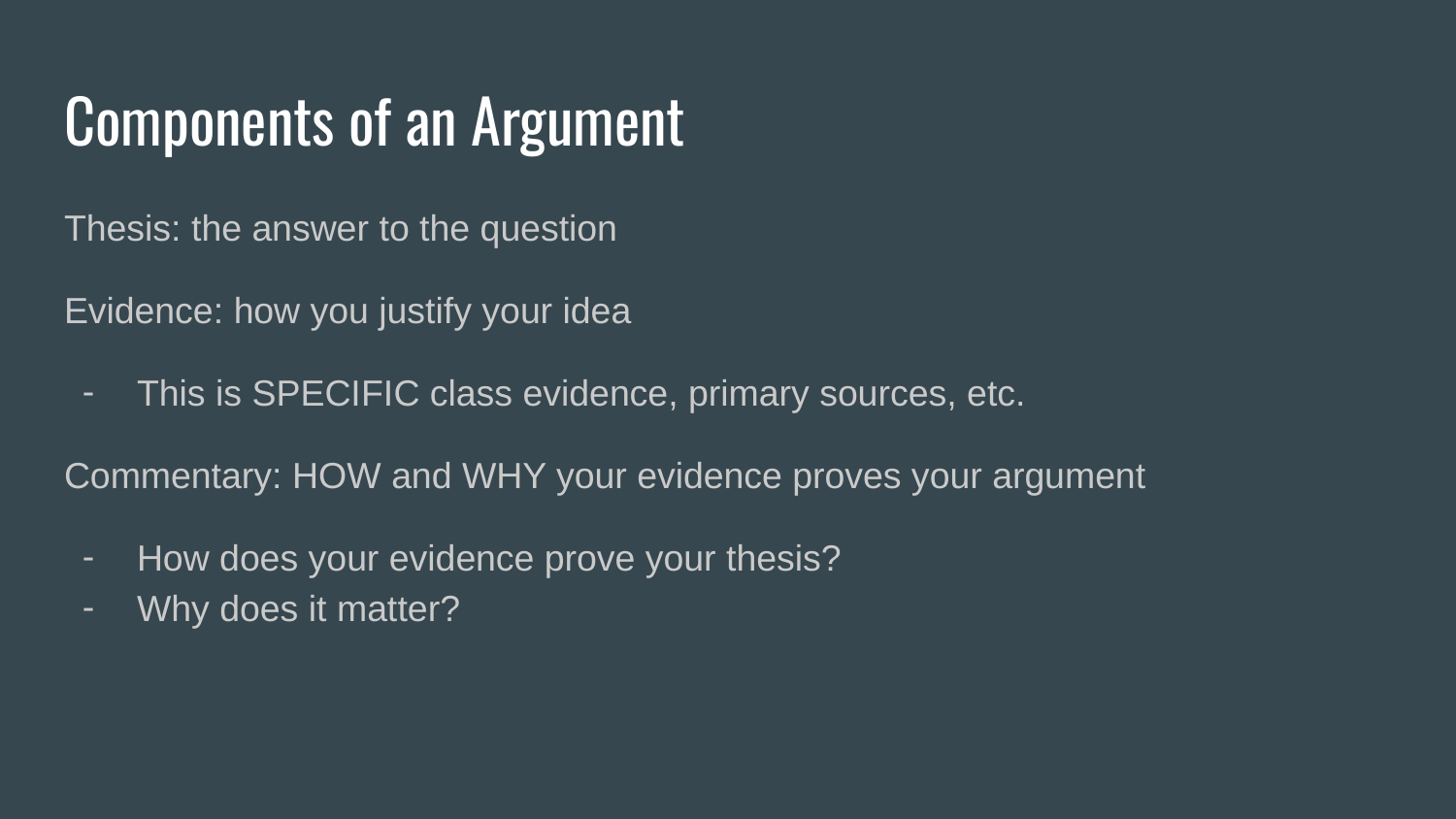

# Components of an Argument
Thesis: the answer to the question
Evidence: how you justify your idea
This is SPECIFIC class evidence, primary sources, etc.
Commentary: HOW and WHY your evidence proves your argument
How does your evidence prove your thesis?
Why does it matter?